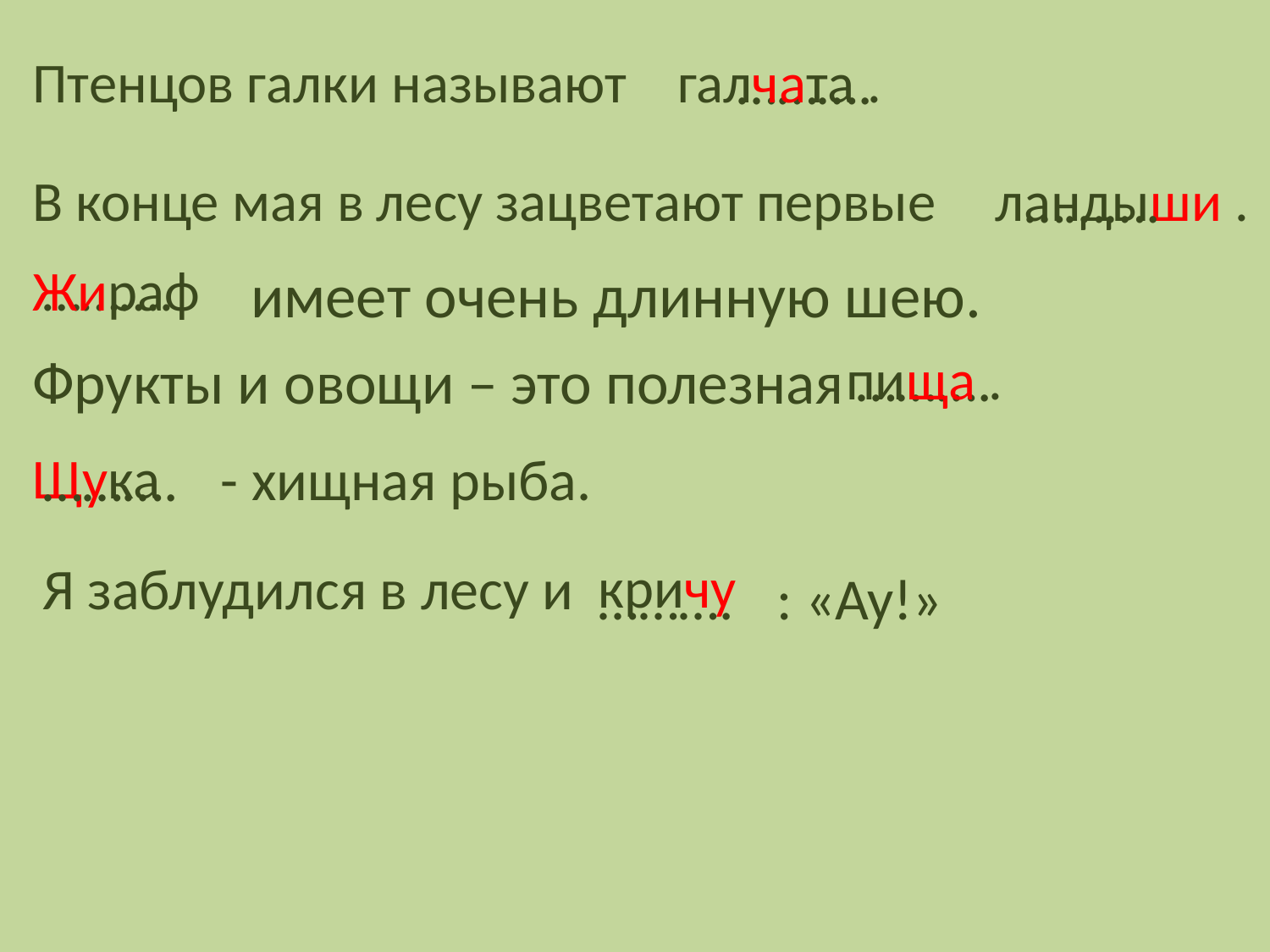

Птенцов галки называют
галчата .
……….
В конце мая в лесу зацветают первые

ландыши .
……….
Жираф
……….
имеет очень длинную шею.
Фрукты и овощи – это полезная
пища .
……….
Щука
……….
- хищная рыба.
Я заблудился в лесу и
кричу
……….
: «Ау!»